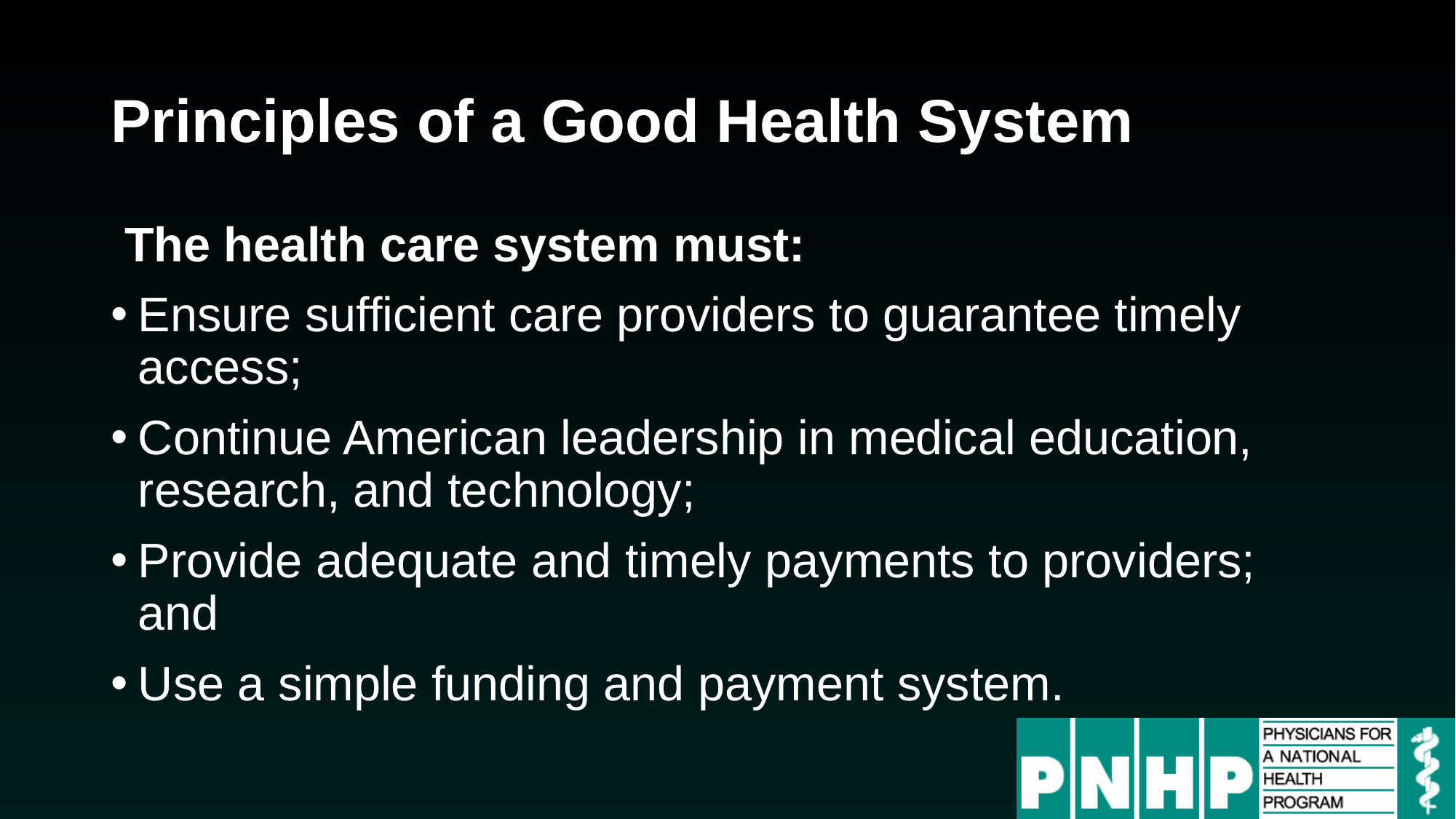

# Principles of a Good Health System
 The health care system must:
Ensure sufficient care providers to guarantee timely access;
Continue American leadership in medical education, research, and technology;
Provide adequate and timely payments to providers; and
Use a simple funding and payment system.